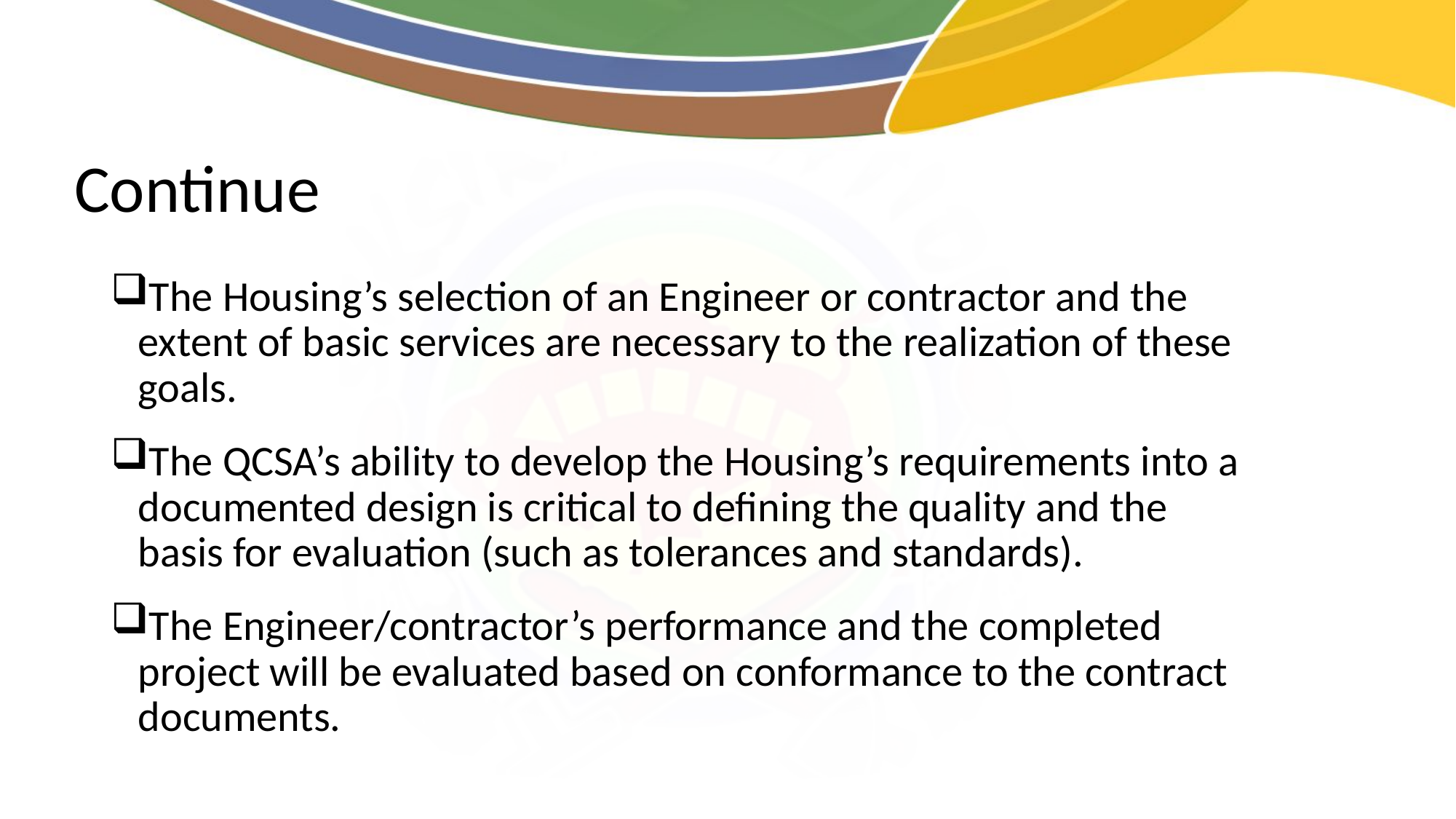

# Continue
The Housing’s selection of an Engineer or contractor and the extent of basic services are necessary to the realization of these goals.
The QCSA’s ability to develop the Housing’s requirements into a documented design is critical to defining the quality and the basis for evaluation (such as tolerances and standards).
The Engineer/contractor’s performance and the completed project will be evaluated based on conformance to the contract documents.